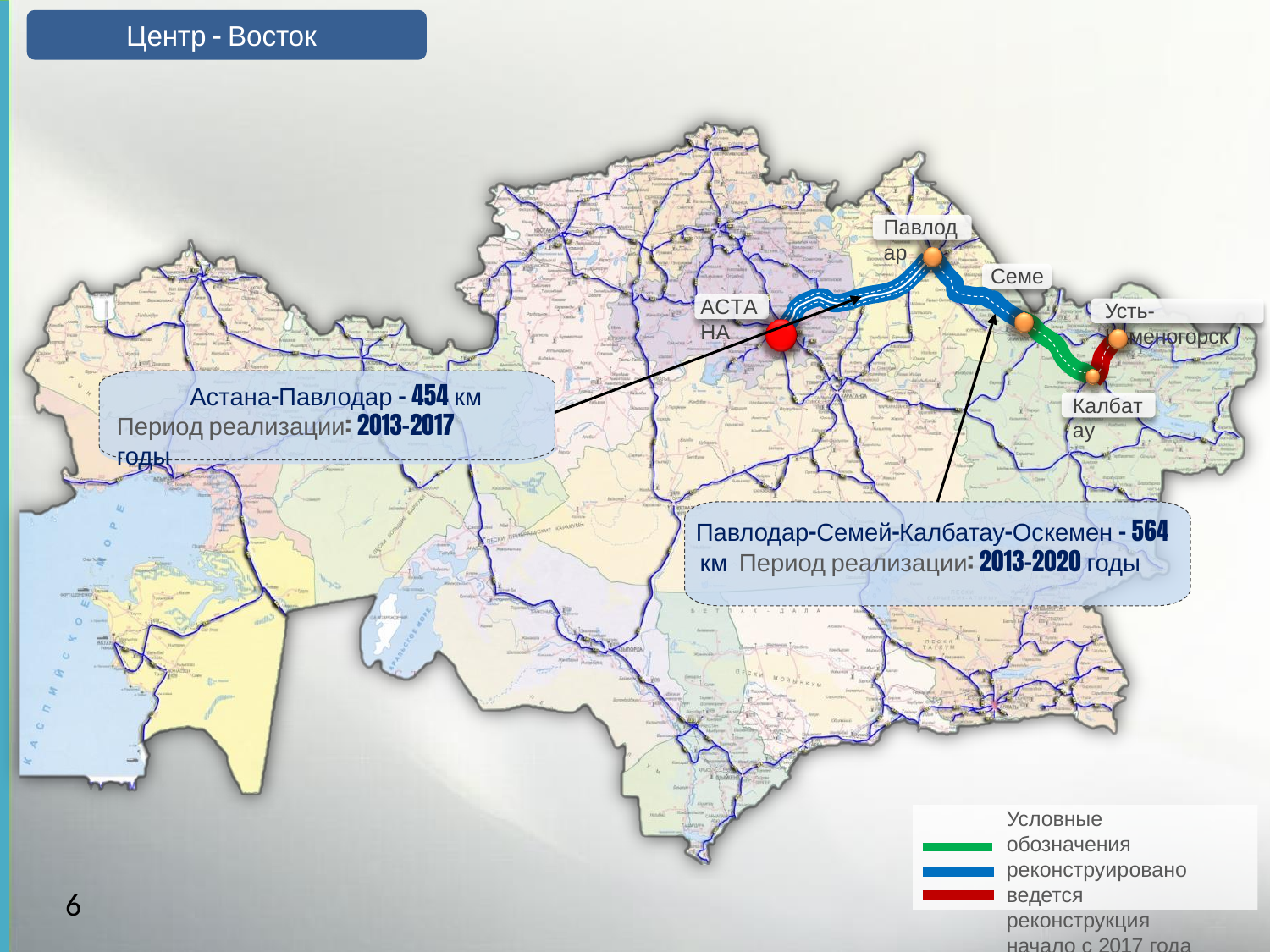

Центр - Восток

Павлодар

Семей

АСТАНА

Усть-Каменогорск

Астана-Павлодар - 454 км  Период реализации: 2013-2017 годы

Калбатау

Павлодар-Семей-Калбатау-Оскемен – 564 км  Период реализации: 2013-2020 годы

Условные обозначения  реконструировано  ведется реконструкция  начало с 2017 года

6